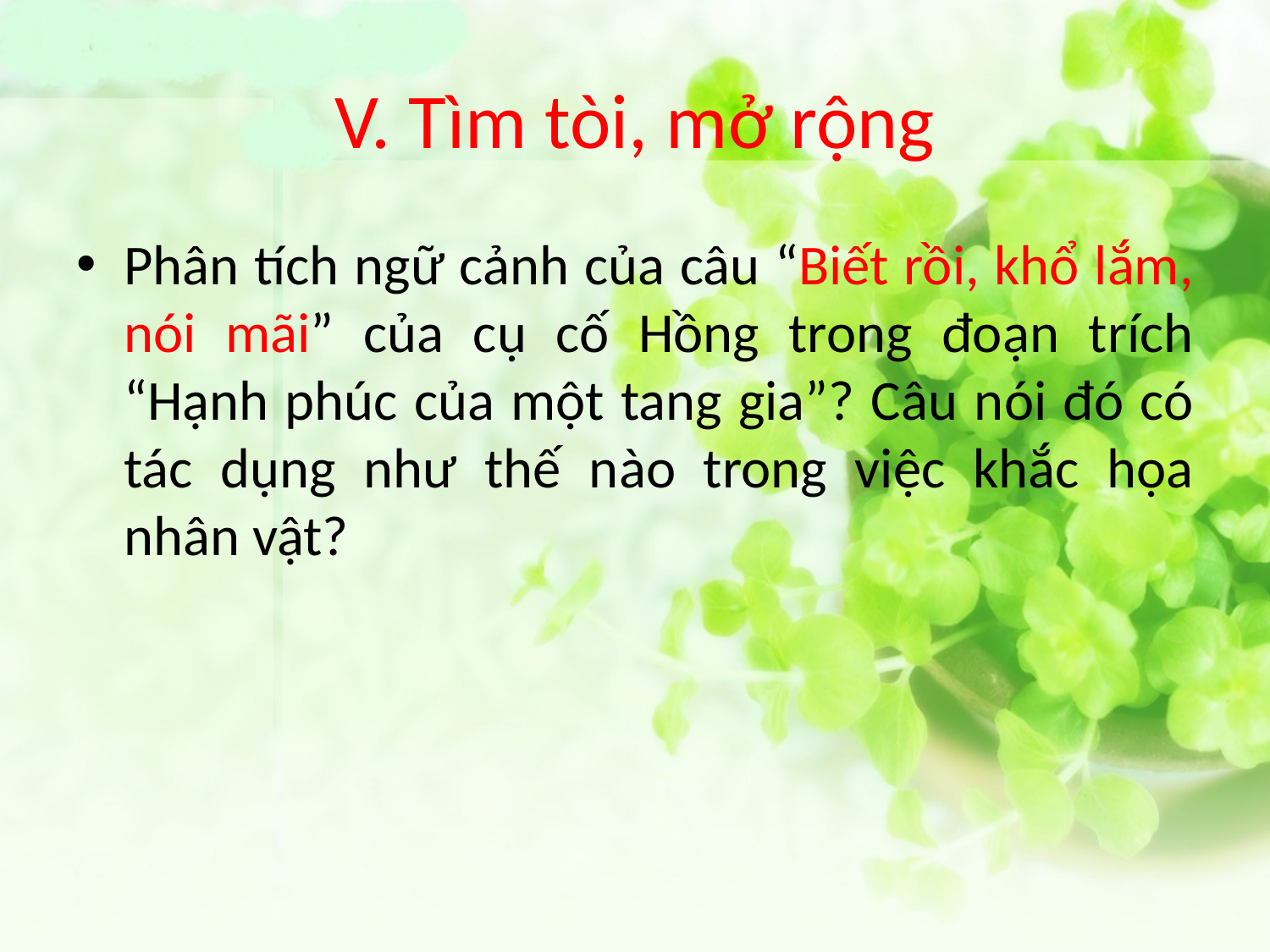

# V. Tìm tòi, mở rộng
Phân tích ngữ cảnh của câu “Biết rồi, khổ lắm, nói mãi” của cụ cố Hồng trong đoạn trích “Hạnh phúc của một tang gia”? Câu nói đó có tác dụng như thế nào trong việc khắc họa nhân vật?